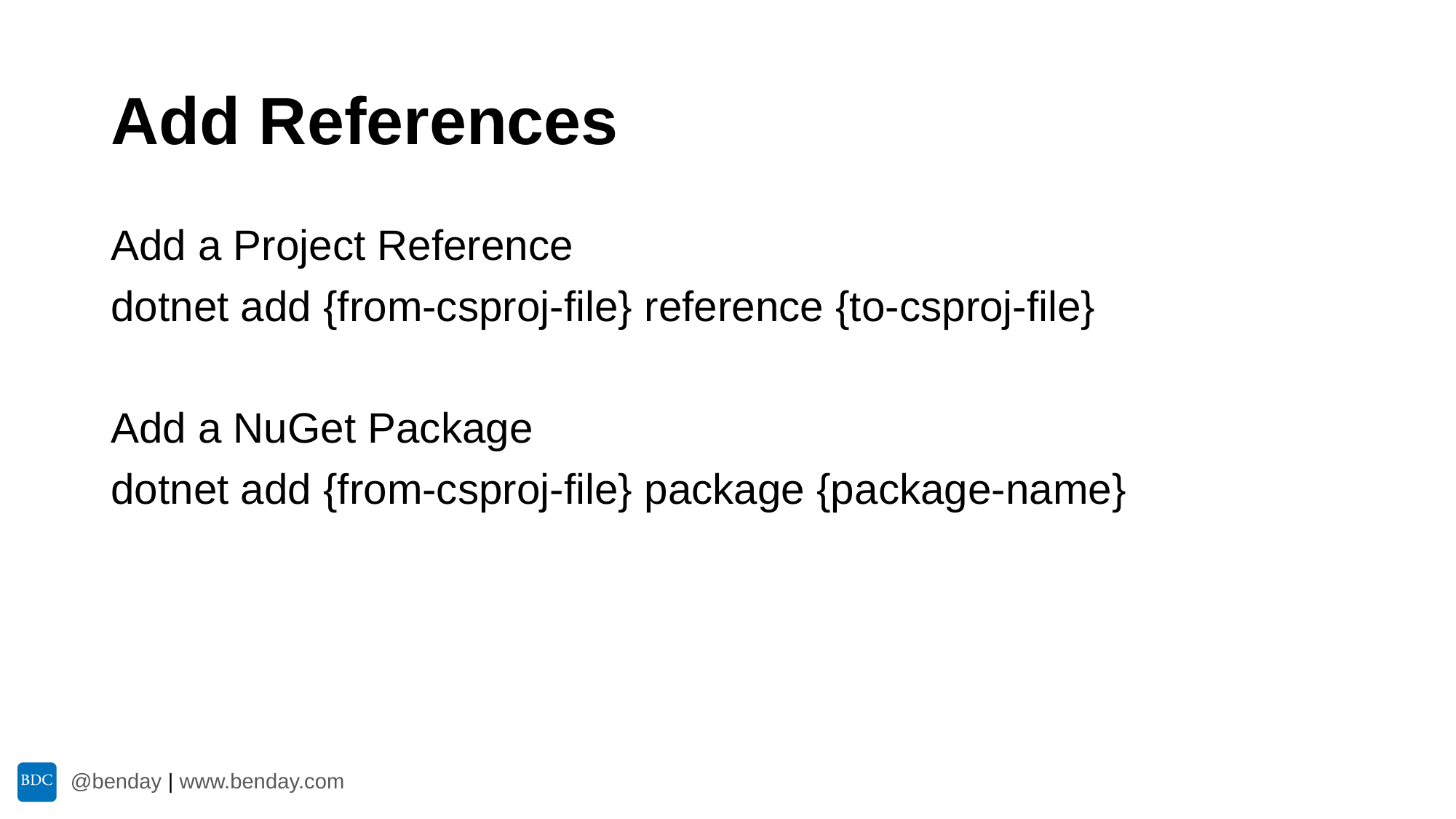

# Add References
Add a Project Reference
dotnet add {from-csproj-file} reference {to-csproj-file}

Add a NuGet Package
dotnet add {from-csproj-file} package {package-name}